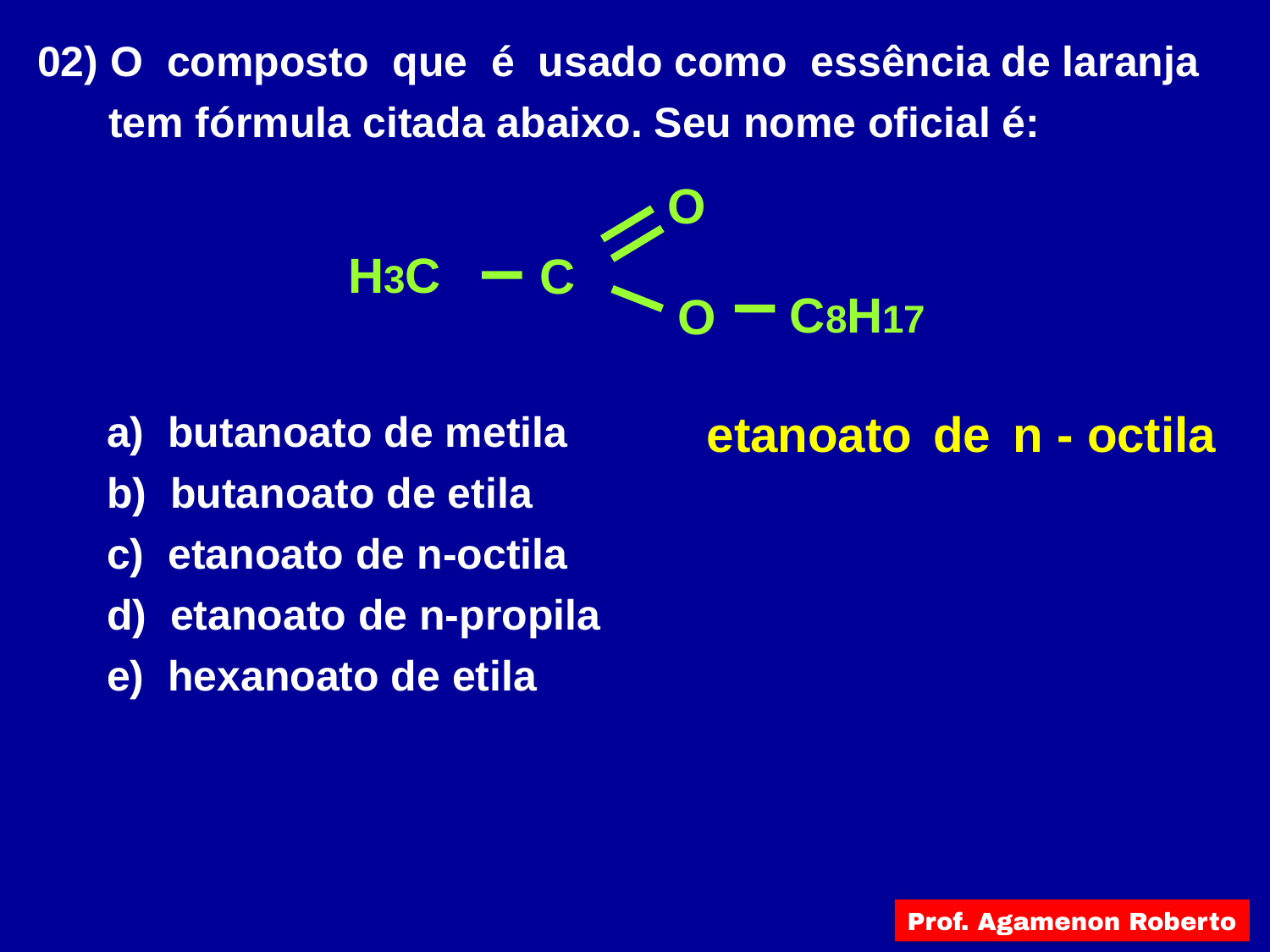

02) O  composto  que  é  usado como  essência de laranja
      tem fórmula citada abaixo. Seu nome oficial é:
O

H3C
C

C8H17
O

a)  butanoato de metila
b)  butanoato de etila
c)  etanoato de n-octila
d)  etanoato de n-propila
e)  hexanoato de etila
etanoato
de
n - octila
Prof. Agamenon Roberto